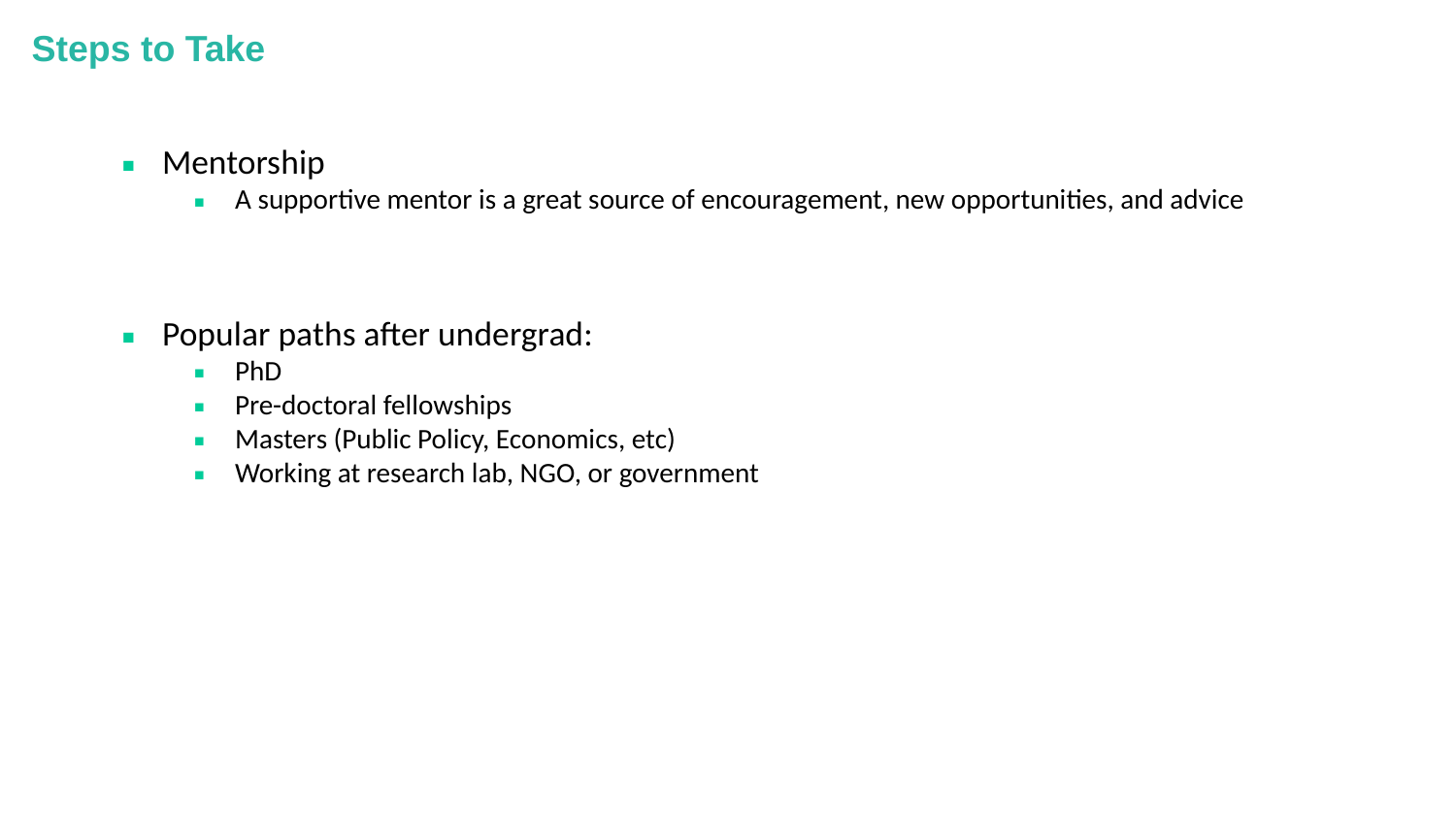

Steps to Take
Mentorship
A supportive mentor is a great source of encouragement, new opportunities, and advice

Popular paths after undergrad:
PhD
Pre-doctoral fellowships
Masters (Public Policy, Economics, etc)
Working at research lab, NGO, or government